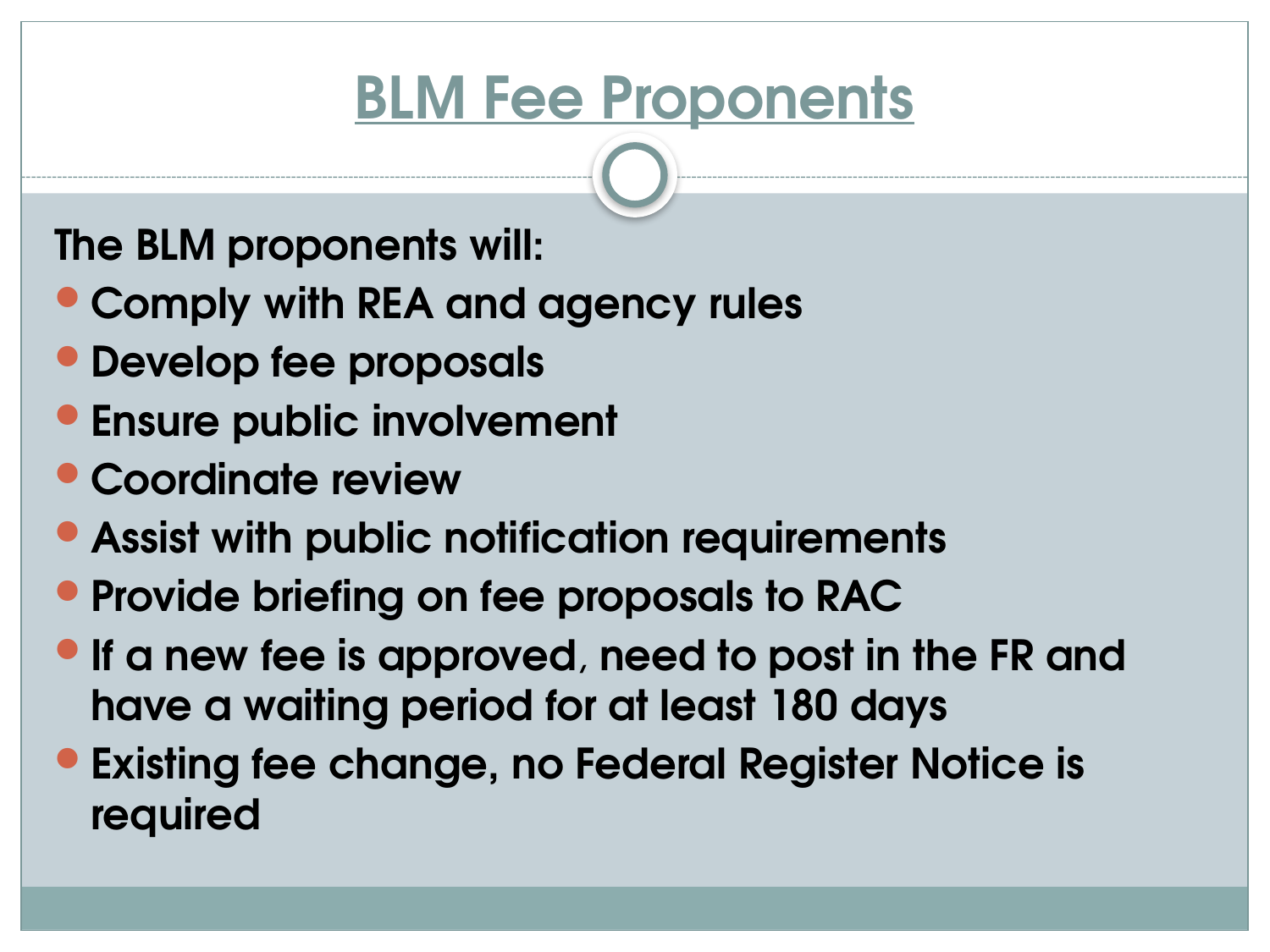

# BLM Fee Proponents
The BLM proponents will:
Comply with REA and agency rules
Develop fee proposals
Ensure public involvement
Coordinate review
Assist with public notification requirements
Provide briefing on fee proposals to RAC
If a new fee is approved, need to post in the FR and have a waiting period for at least 180 days
Existing fee change, no Federal Register Notice is required